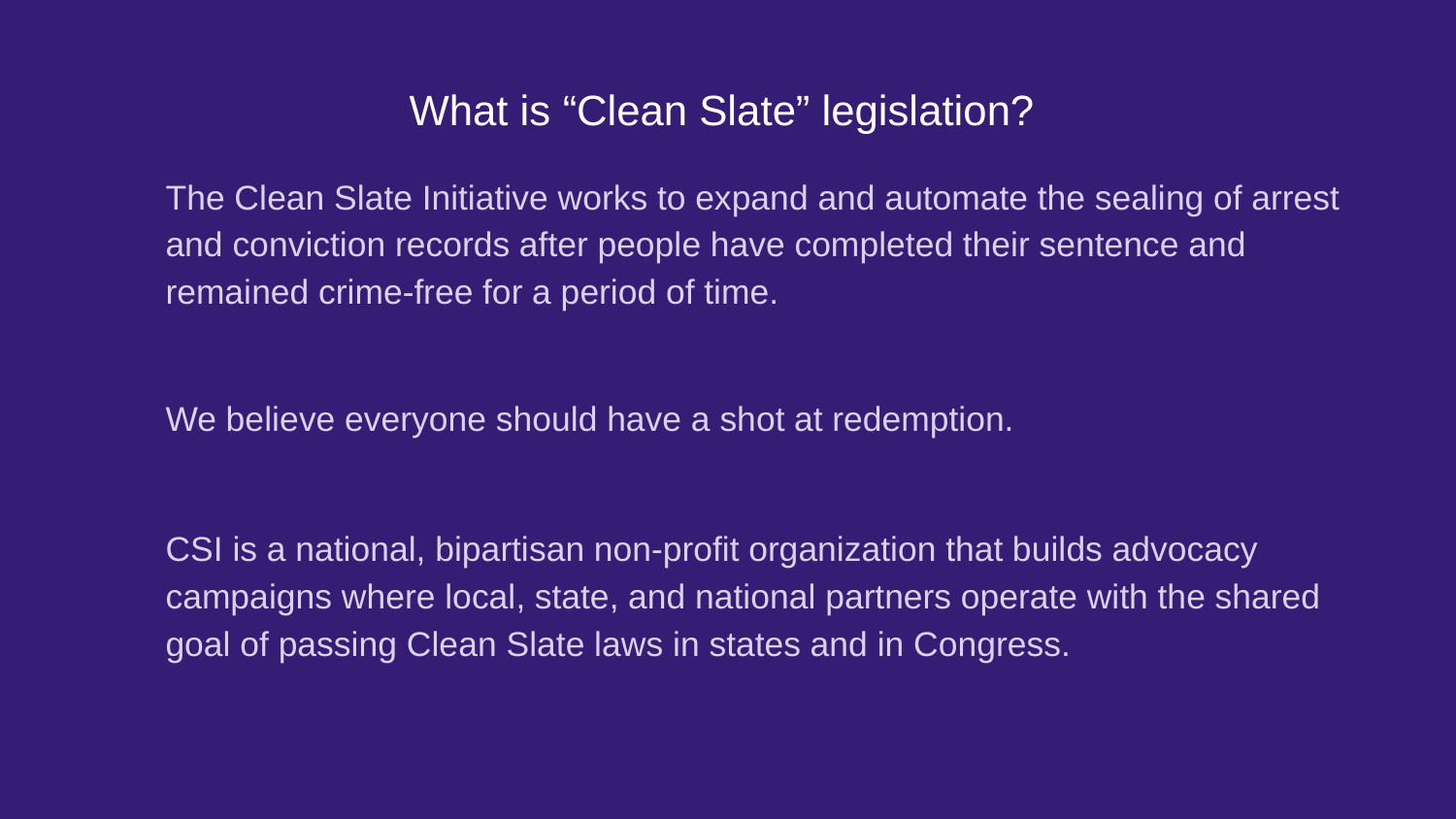

# What is “Clean Slate” legislation?
The Clean Slate Initiative works to expand and automate the sealing of arrest and conviction records after people have completed their sentence and remained crime-free for a period of time.

We believe everyone should have a shot at redemption.

CSI is a national, bipartisan non-profit organization that builds advocacy campaigns where local, state, and national partners operate with the shared goal of passing Clean Slate laws in states and in Congress.